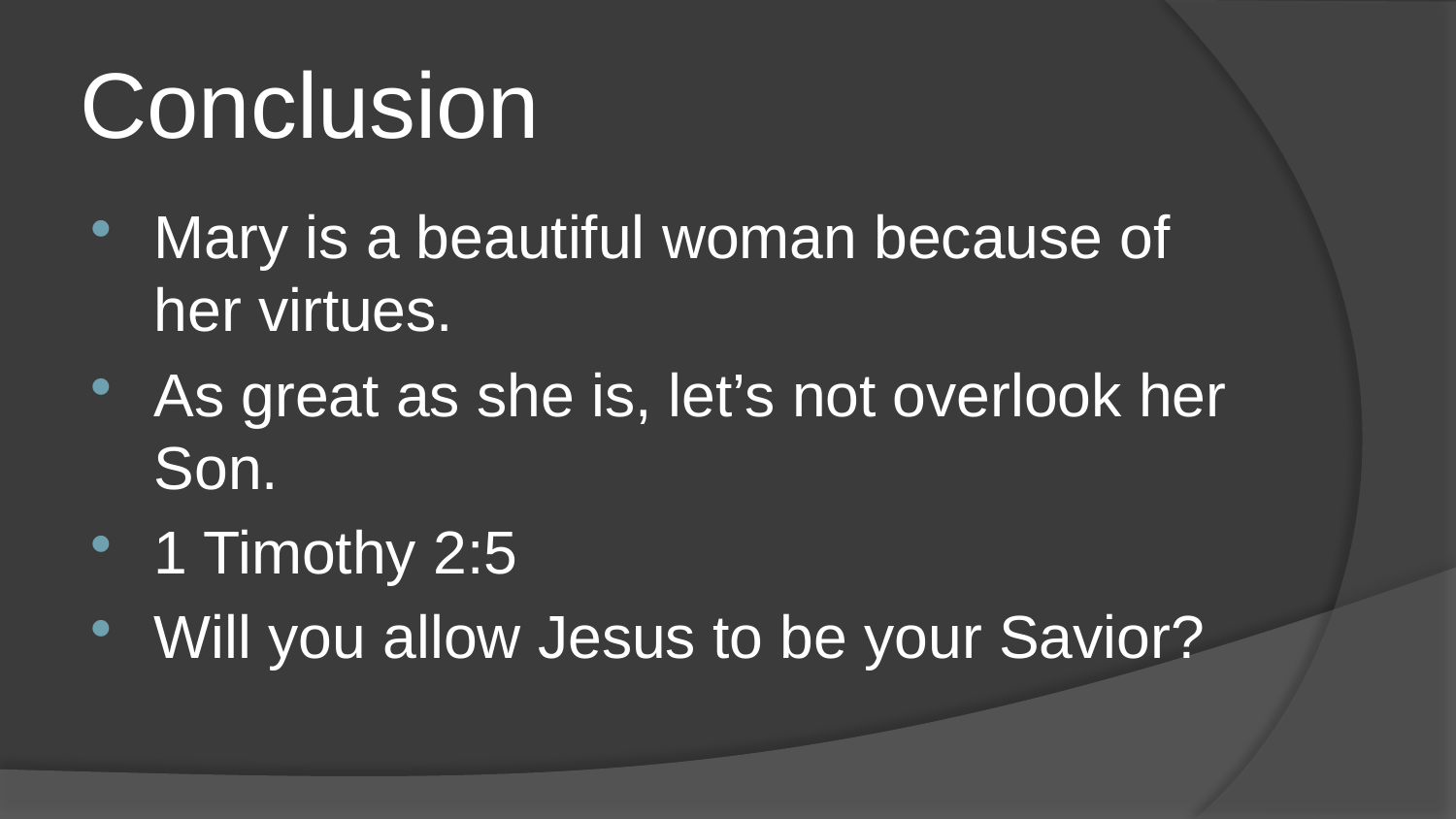

# Conclusion
Mary is a beautiful woman because of her virtues.
As great as she is, let’s not overlook her Son.
1 Timothy 2:5
Will you allow Jesus to be your Savior?